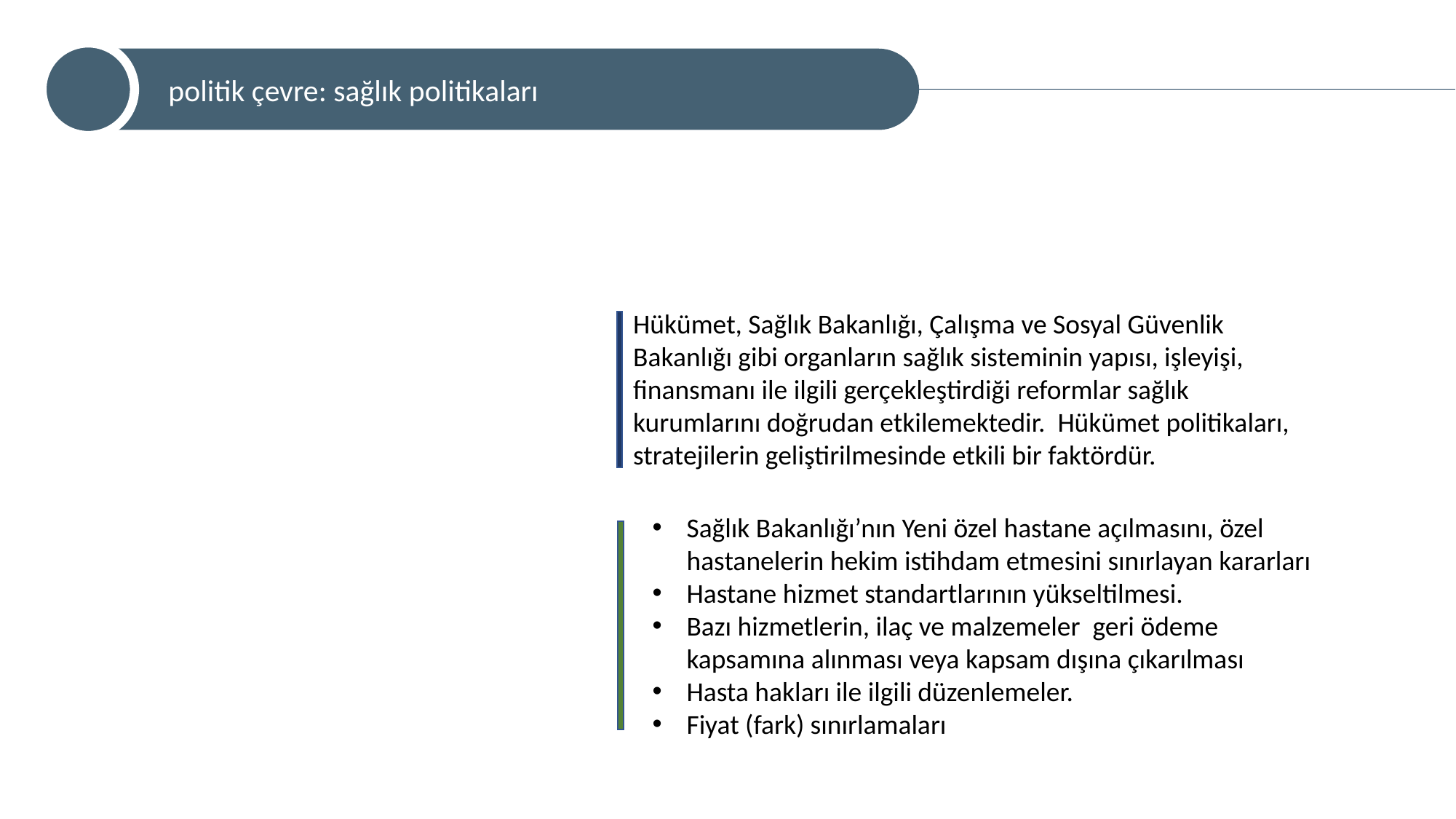

politik çevre: sağlık politikaları
Hükümet, Sağlık Bakanlığı, Çalışma ve Sosyal Güvenlik Bakanlığı gibi organların sağlık sisteminin yapısı, işleyişi, finansmanı ile ilgili gerçekleştirdiği reformlar sağlık kurumlarını doğrudan etkilemektedir.  Hükümet politikaları, stratejilerin geliştirilmesinde etkili bir faktördür.

Sağlık Bakanlığı’nın Yeni özel hastane açılmasını, özel hastanelerin hekim istihdam etmesini sınırlayan kararları
Hastane hizmet standartlarının yükseltilmesi.
Bazı hizmetlerin, ilaç ve malzemeler  geri ödeme kapsamına alınması veya kapsam dışına çıkarılması
Hasta hakları ile ilgili düzenlemeler.
Fiyat (fark) sınırlamaları